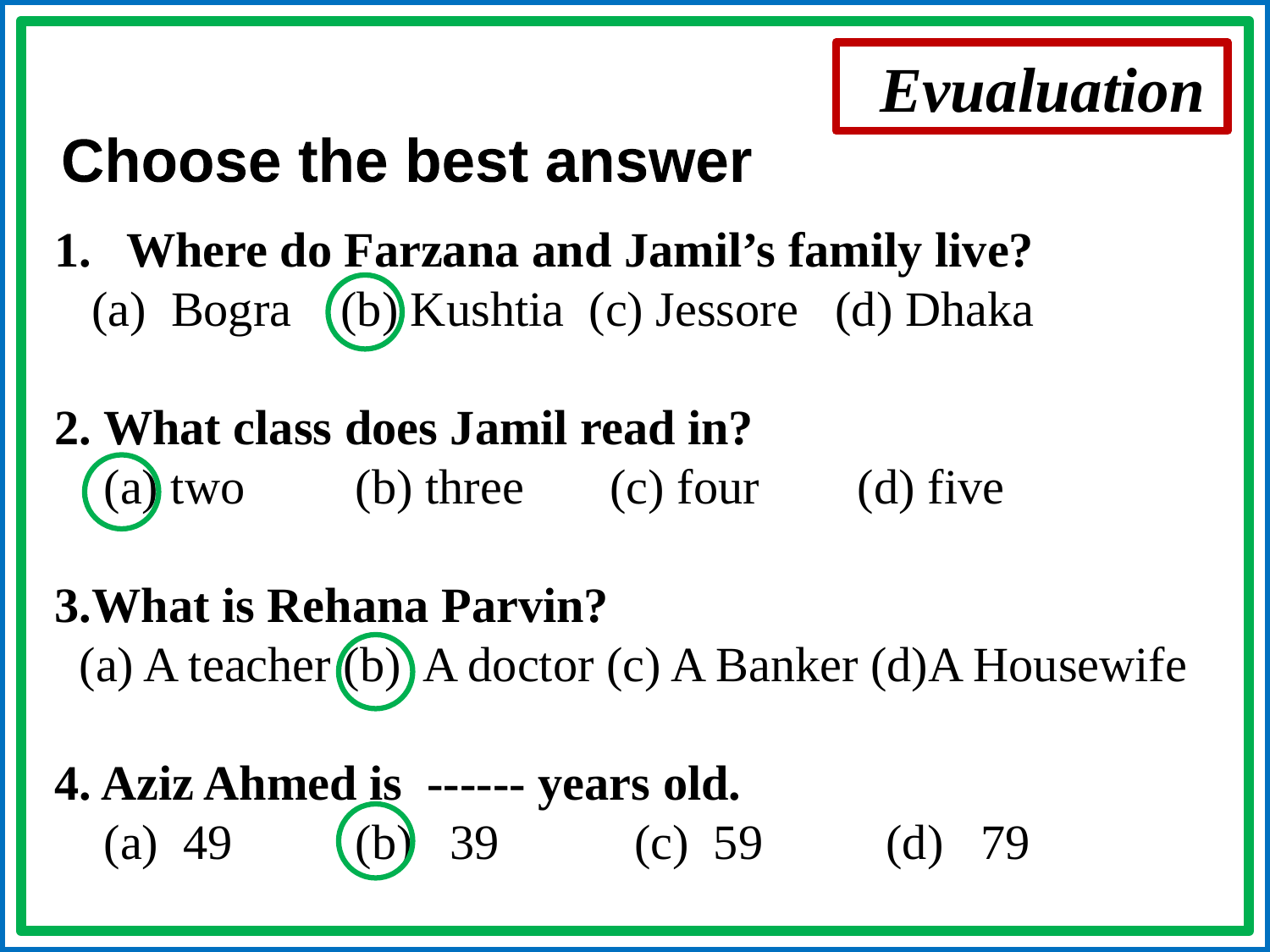

Evualuation
Choose the best answer
Where do Farzana and Jamil’s family live?
   (a)  Bogra    (b) Kushtia  (c) Jessore   (d) Dhaka

2. What class does Jamil read in?
    (a) two         (b) three       (c) four        (d) five

3.What is Rehana Parvin?
  (a) A teacher (b)  A doctor (c) A Banker (d)A Housewife

4. Aziz Ahmed is  ------ years old.
    (a)  49          (b)   39           (c)  59          (d)   79